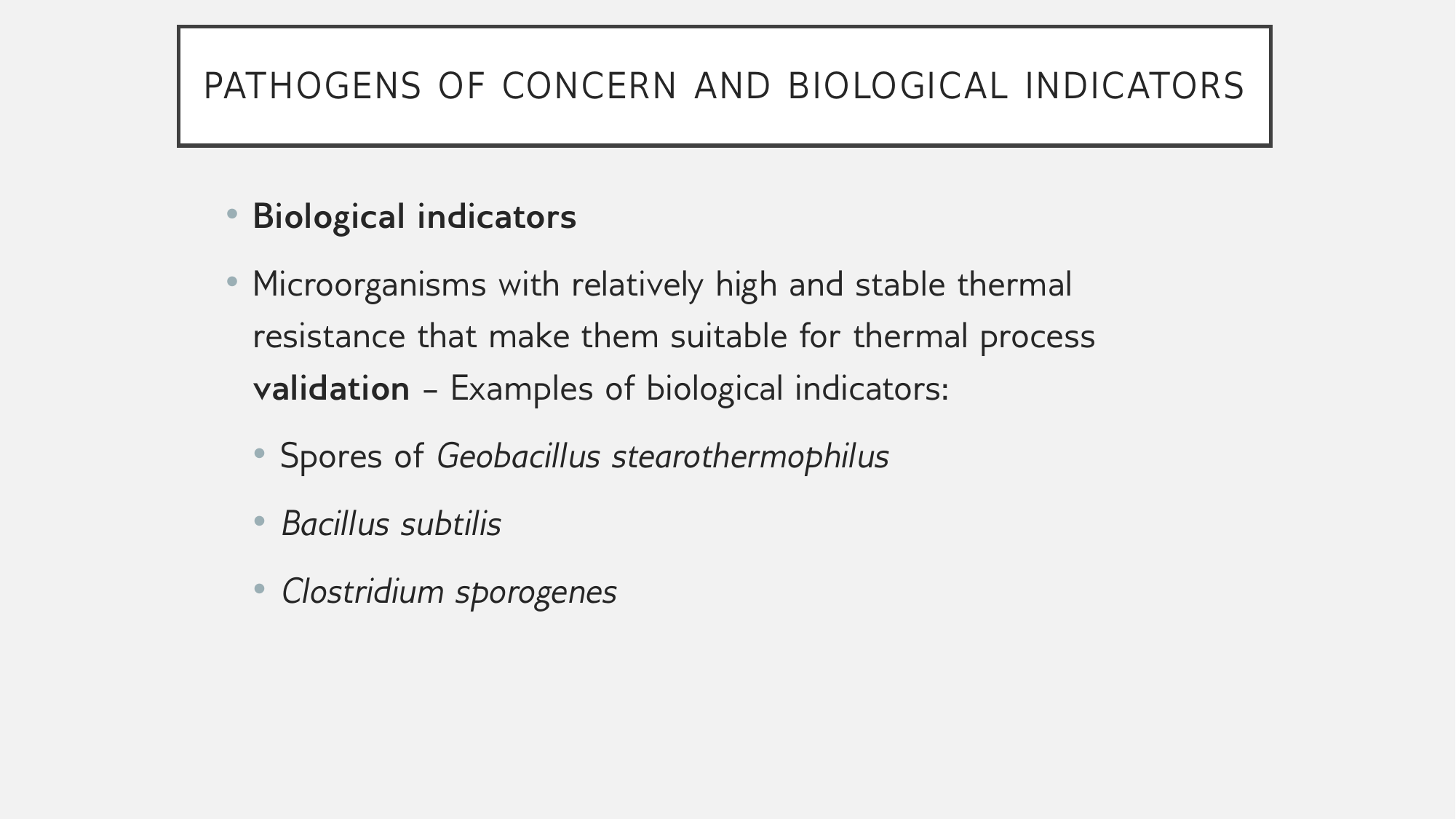

# Pathogens of Concern and Biological Indicators
Biological indicators
Microorganisms with relatively high and stable thermal resistance that make them suitable for thermal process validation – Examples of biological indicators:
Spores of Geobacillus stearothermophilus
Bacillus subtilis
Clostridium sporogenes